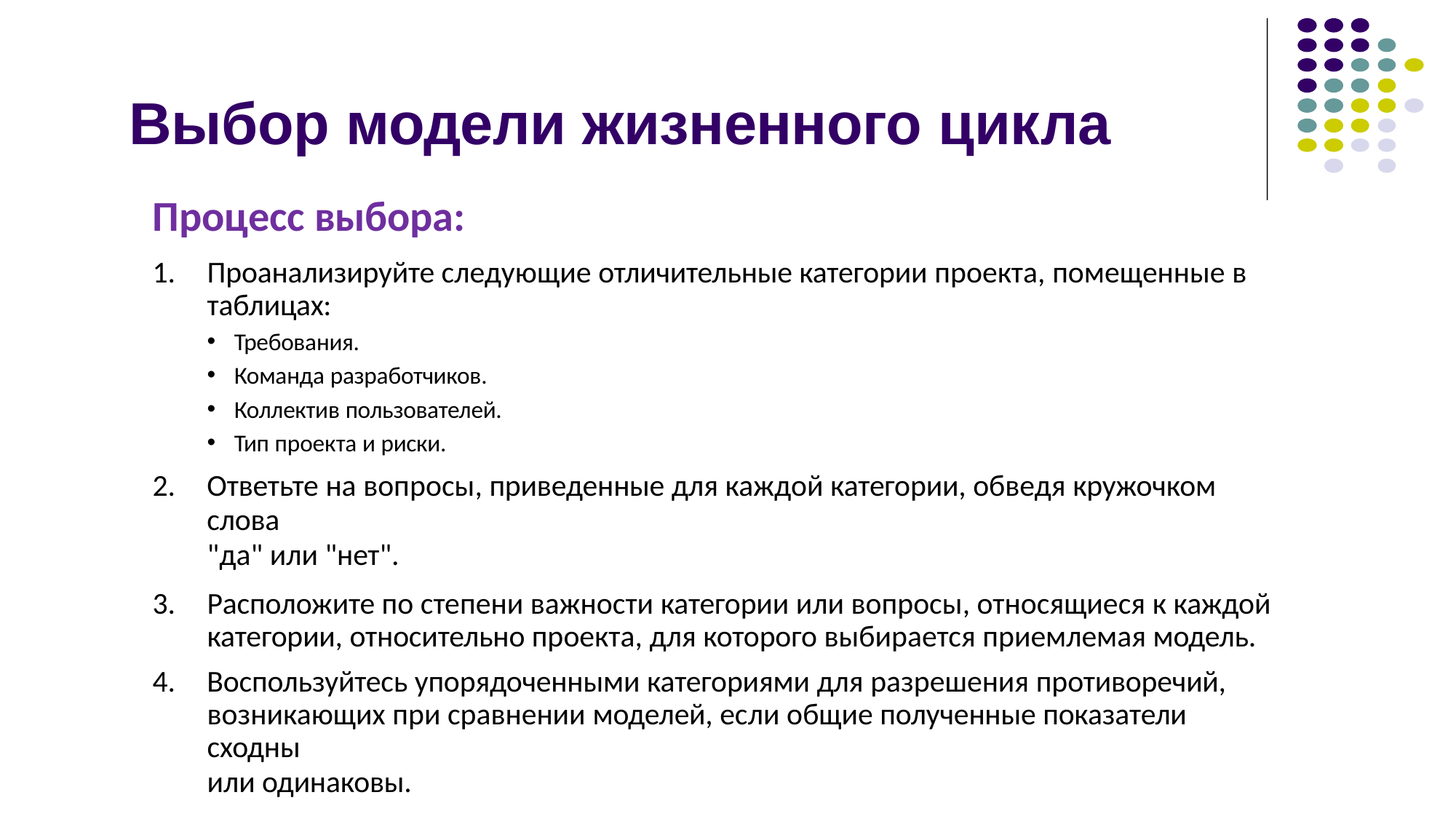

# Выбор модели жизненного цикла
Процесс выбора:
Проанализируйте следующие отличительные категории проекта, помещенные в таблицах:
Требования.
Команда разработчиков.
Коллектив пользователей.
Тип проекта и риски.
Ответьте на вопросы, приведенные для каждой категории, обведя кружочком слова
"да" или "нет".
Расположите по степени важности категории или вопросы, относящиеся к каждой категории, относительно проекта, для которого выбирается приемлемая модель.
Воспользуйтесь упорядоченными категориями для разрешения противоречий,
возникающих при сравнении моделей, если общие полученные показатели сходны
или одинаковы.